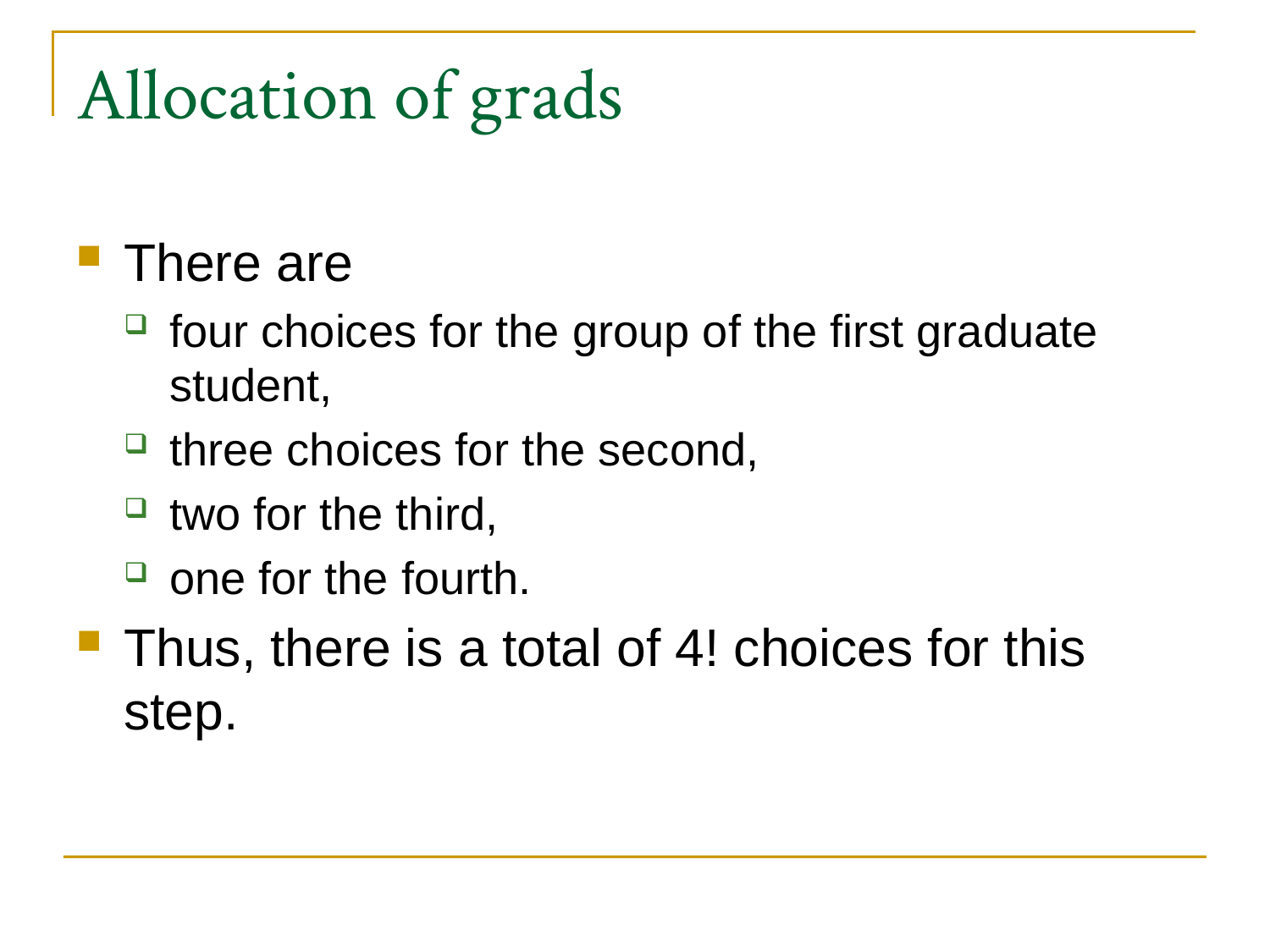

# Allocation of grads
There are
four choices for the group of the first graduate student,
three choices for the second,
two for the third,
one for the fourth.
Thus, there is a total of 4! choices for this step.